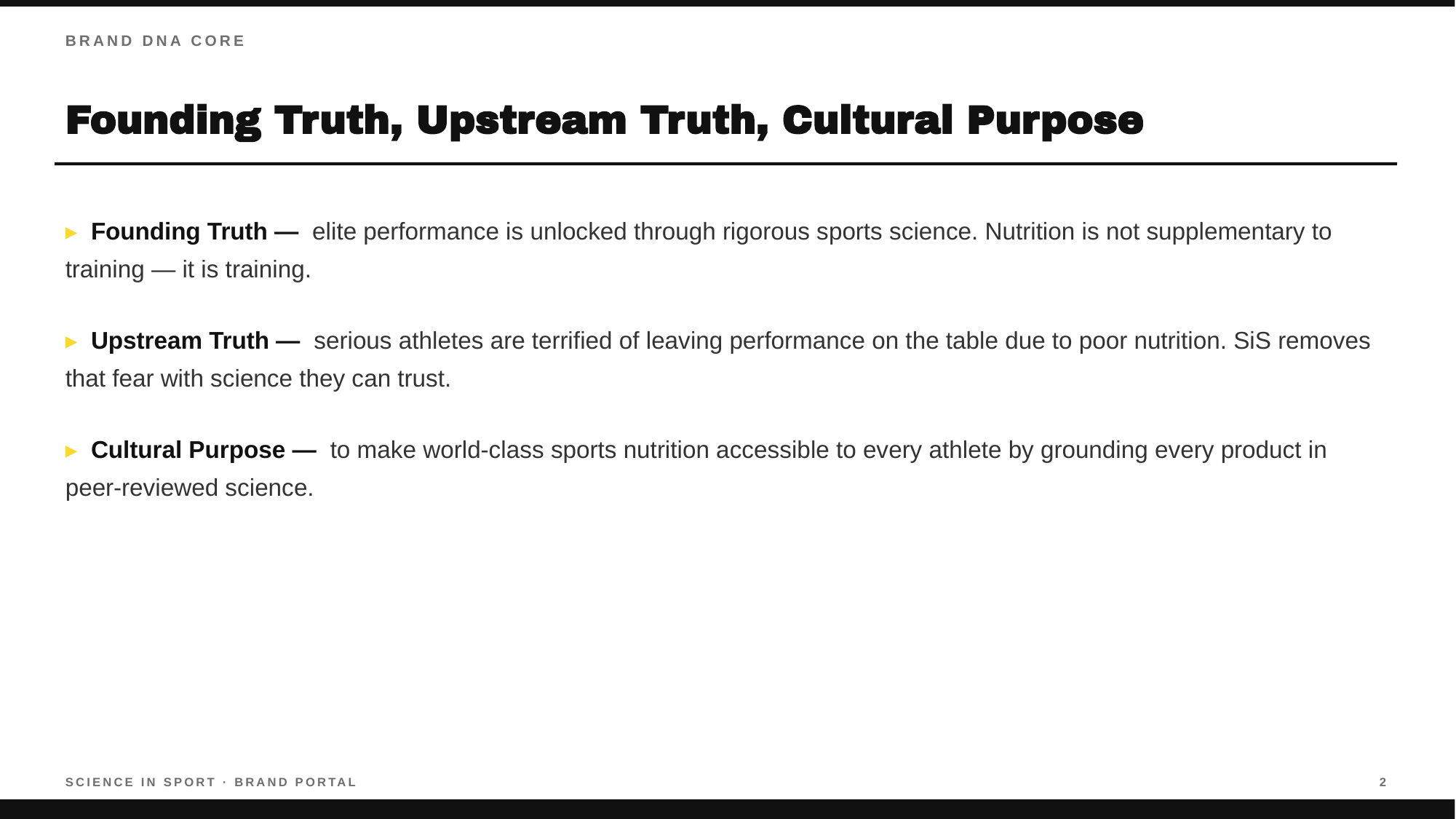

BRAND DNA CORE
Founding Truth, Upstream Truth, Cultural Purpose

▸  Founding Truth —  elite performance is unlocked through rigorous sports science. Nutrition is not supplementary to training — it is training.
▸  Upstream Truth —  serious athletes are terrified of leaving performance on the table due to poor nutrition. SiS removes that fear with science they can trust.
▸  Cultural Purpose —  to make world-class sports nutrition accessible to every athlete by grounding every product in peer-reviewed science.
SCIENCE IN SPORT · BRAND PORTAL
2